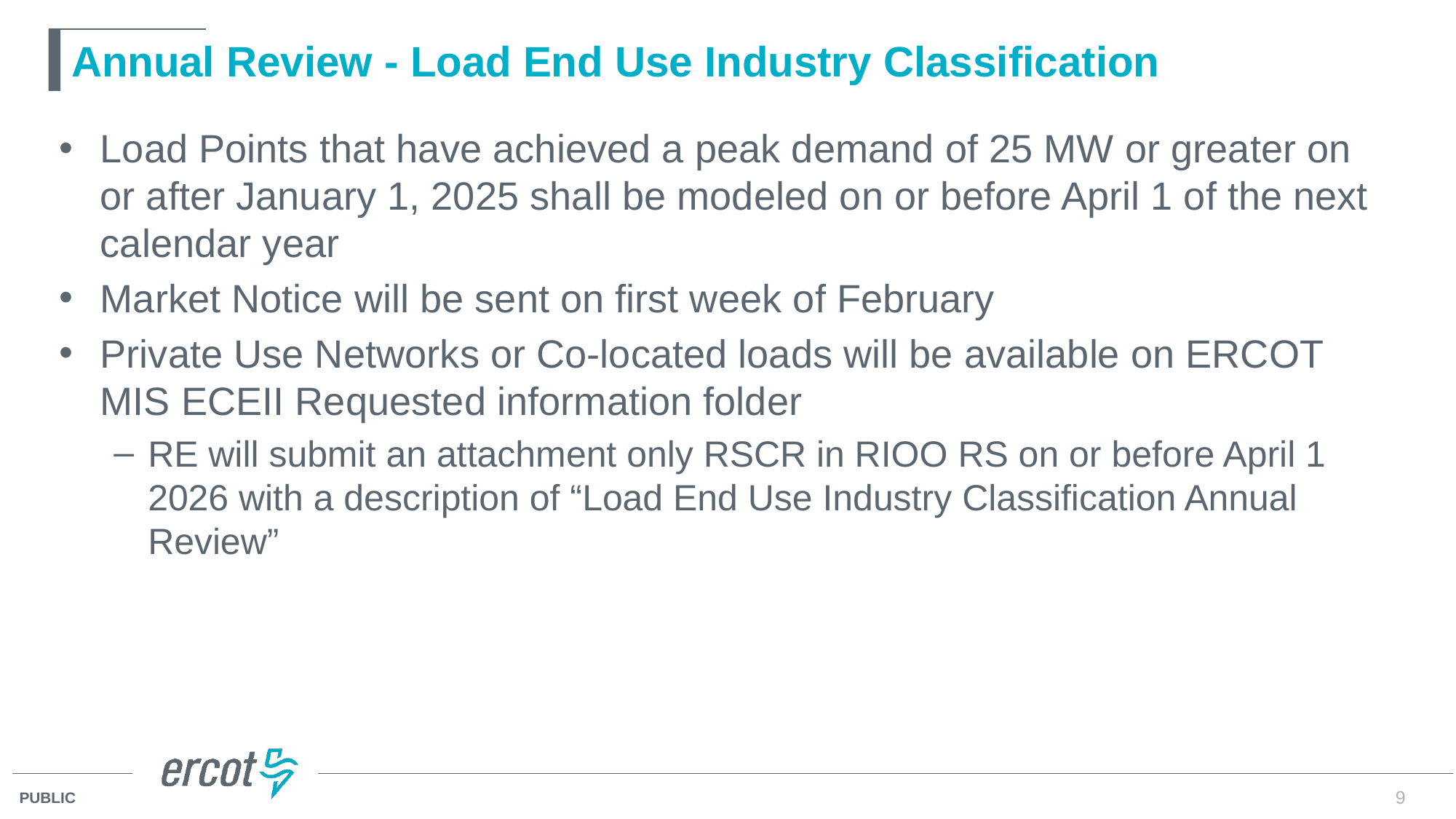

# Annual Review - Load End Use Industry Classification
Load Points that have achieved a peak demand of 25 MW or greater on or after January 1, 2025 shall be modeled on or before April 1 of the next calendar year
Market Notice will be sent on first week of February
Private Use Networks or Co-located loads will be available on ERCOT MIS ECEII Requested information folder
RE will submit an attachment only RSCR in RIOO RS on or before April 1 2026 with a description of “Load End Use Industry Classification Annual Review”

9